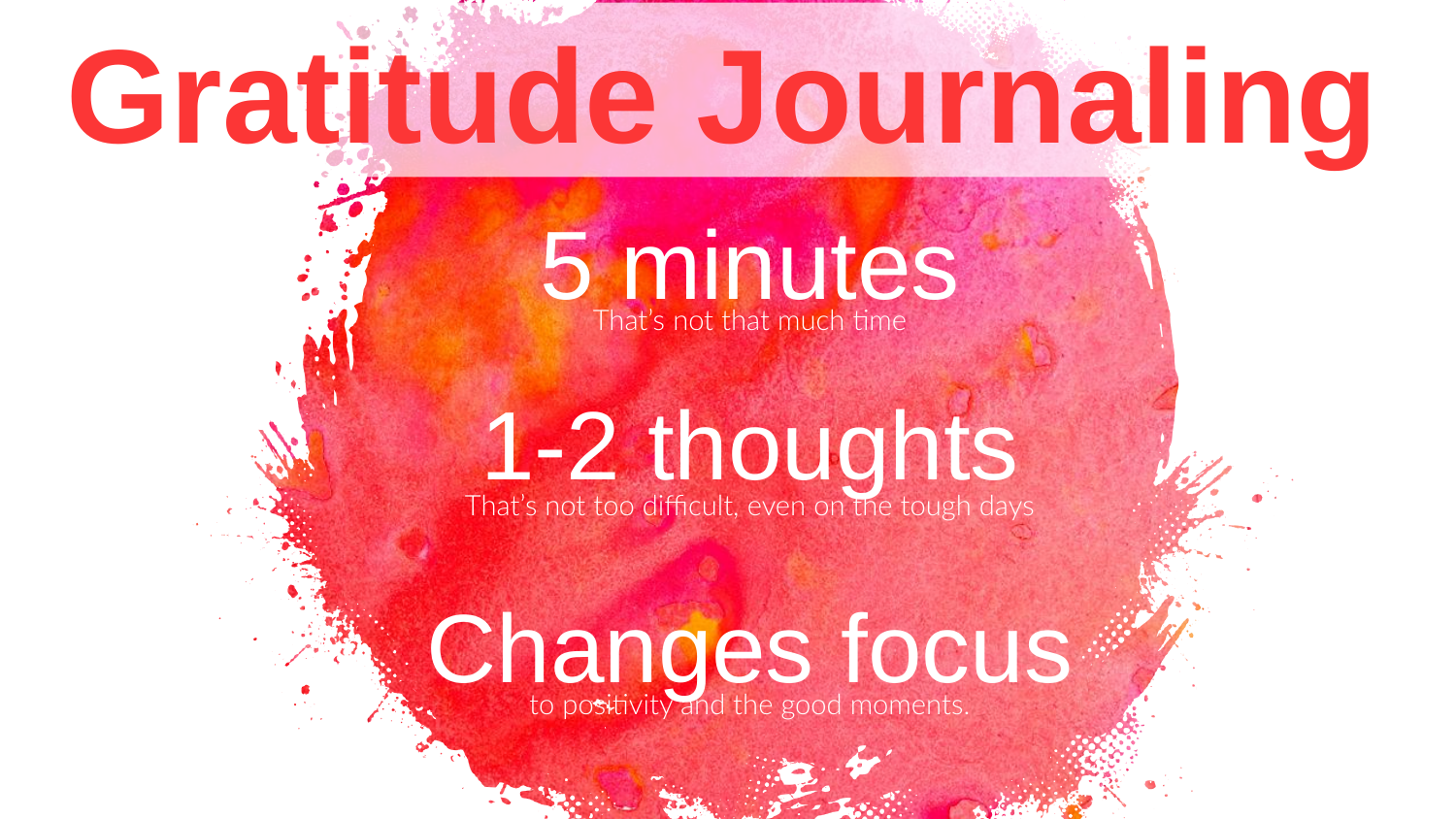

Gratitude Journaling
5 minutes
That’s not that much time
1-2 thoughts
That’s not too difficult, even on the tough days
Changes focus
to positivity and the good moments.
15